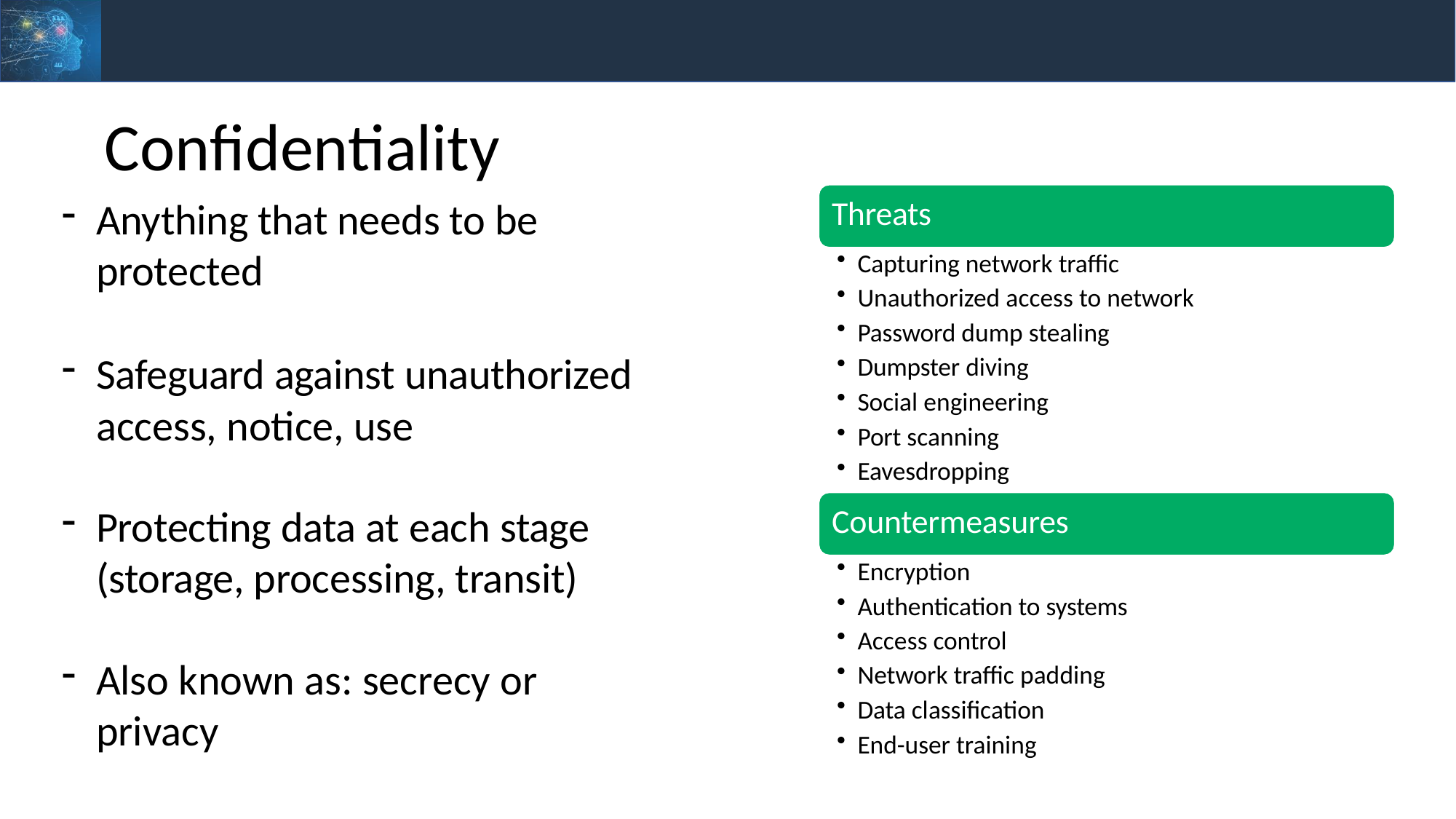

Confidentiality
Threats
Capturing network traffic
Unauthorized access to network
Password dump stealing
Dumpster diving
Social engineering
Port scanning
Eavesdropping
Countermeasures
Encryption
Authentication to systems
Access control
Network traffic padding
Data classification
End-user training

Anything that needs to be  protected

Safeguard against unauthorized  access, notice, use

Protecting data at each stage  (storage, processing, transit)

Also known as: secrecy or privacy